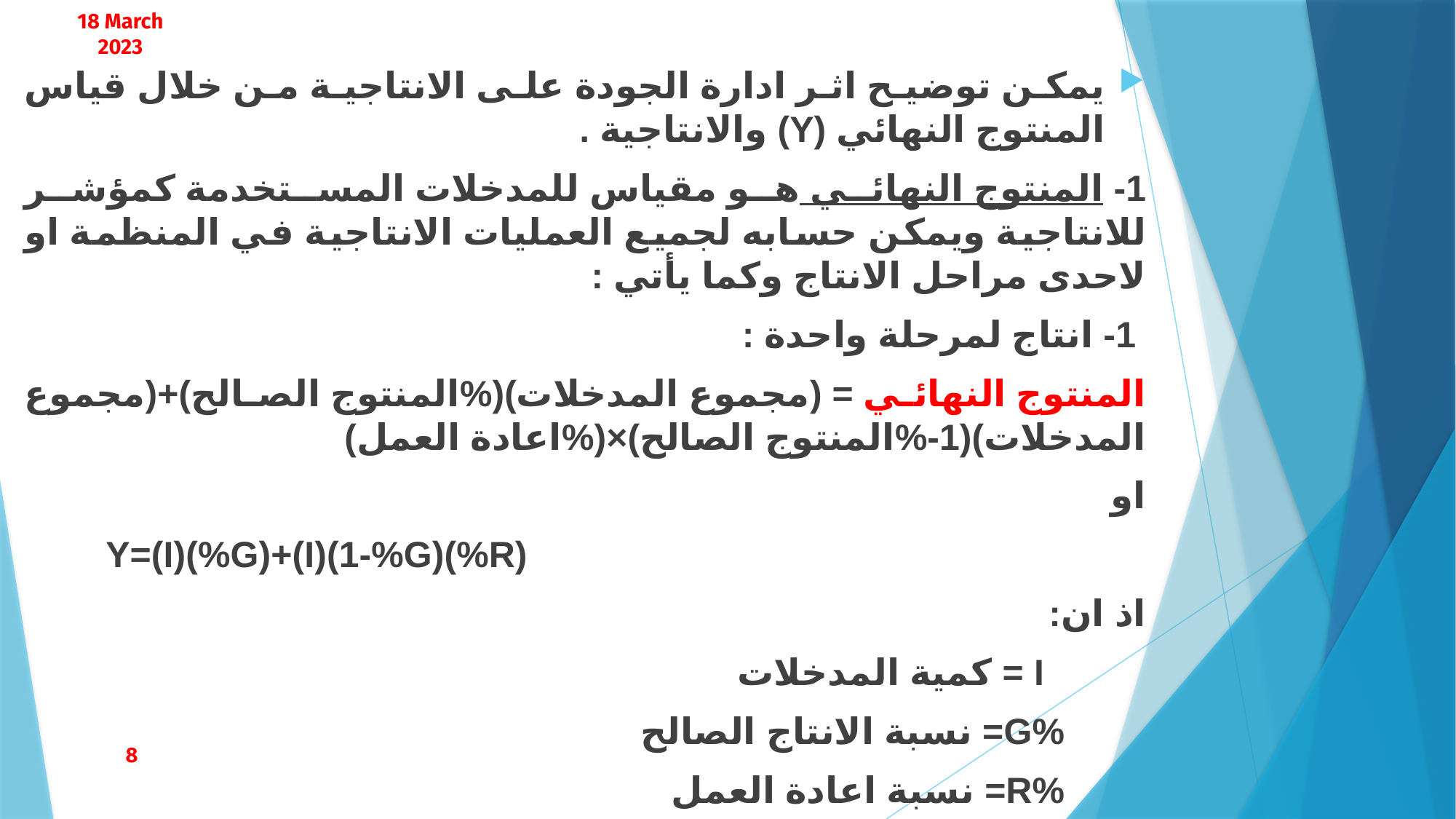

18 March 2023
يمكن توضيح اثر ادارة الجودة على الانتاجية من خلال قياس المنتوج النهائي (Y) والانتاجية .
1- المنتوج النهائي هو مقياس للمدخلات المستخدمة كمؤشر للانتاجية ويمكن حسابه لجميع العمليات الانتاجية في المنظمة او لاحدى مراحل الانتاج وكما يأتي :
 1- انتاج لمرحلة واحدة :
المنتوج النهائي = (مجموع المدخلات)(%المنتوج الصالح)+(مجموع المدخلات)(1-%المنتوج الصالح)×(%اعادة العمل)
او
                   Y=(I)(%G)+(I)(1-%G)(%R)
اذ ان:
          I = كمية المدخلات
        %G= نسبة الانتاج الصالح
        %R= نسبة اعادة العمل

8